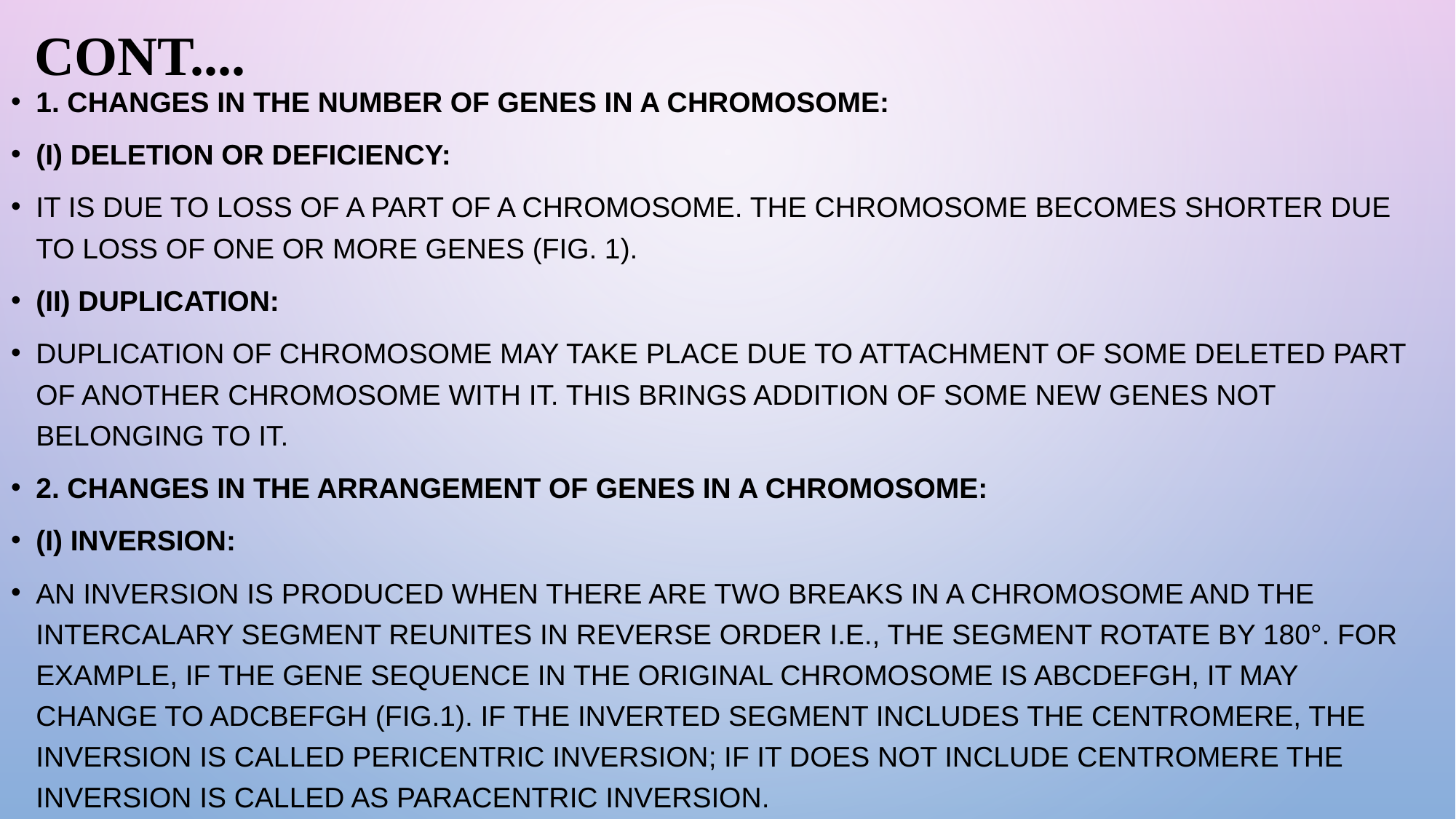

# CONT....
1. Changes in the number of genes in a chromosome:
(i) Deletion or Deficiency:
It is due to loss of a part of a chromosome. The chromosome becomes shorter due to loss of one or more genes (Fig. 1).
(ii) Duplication:
Duplication of chromosome may take place due to attachment of some deleted part of another chromosome with it. This brings addition of some new genes not belonging to it.
2. Changes in the arrangement of genes in a chromosome:
(i) Inversion:
An inversion is produced when there are two breaks in a chromosome and the intercalary segment reunites in reverse order i.e., the segment rotate by 180°. For example, if the gene sequence in the original chromosome is ABCDEFGH, it may change to ADCBEFGH (Fig.1). If the inverted segment includes the centromere, the inversion is called pericentric inversion; if it does not include centromere the inversion is called as paracentric inversion.